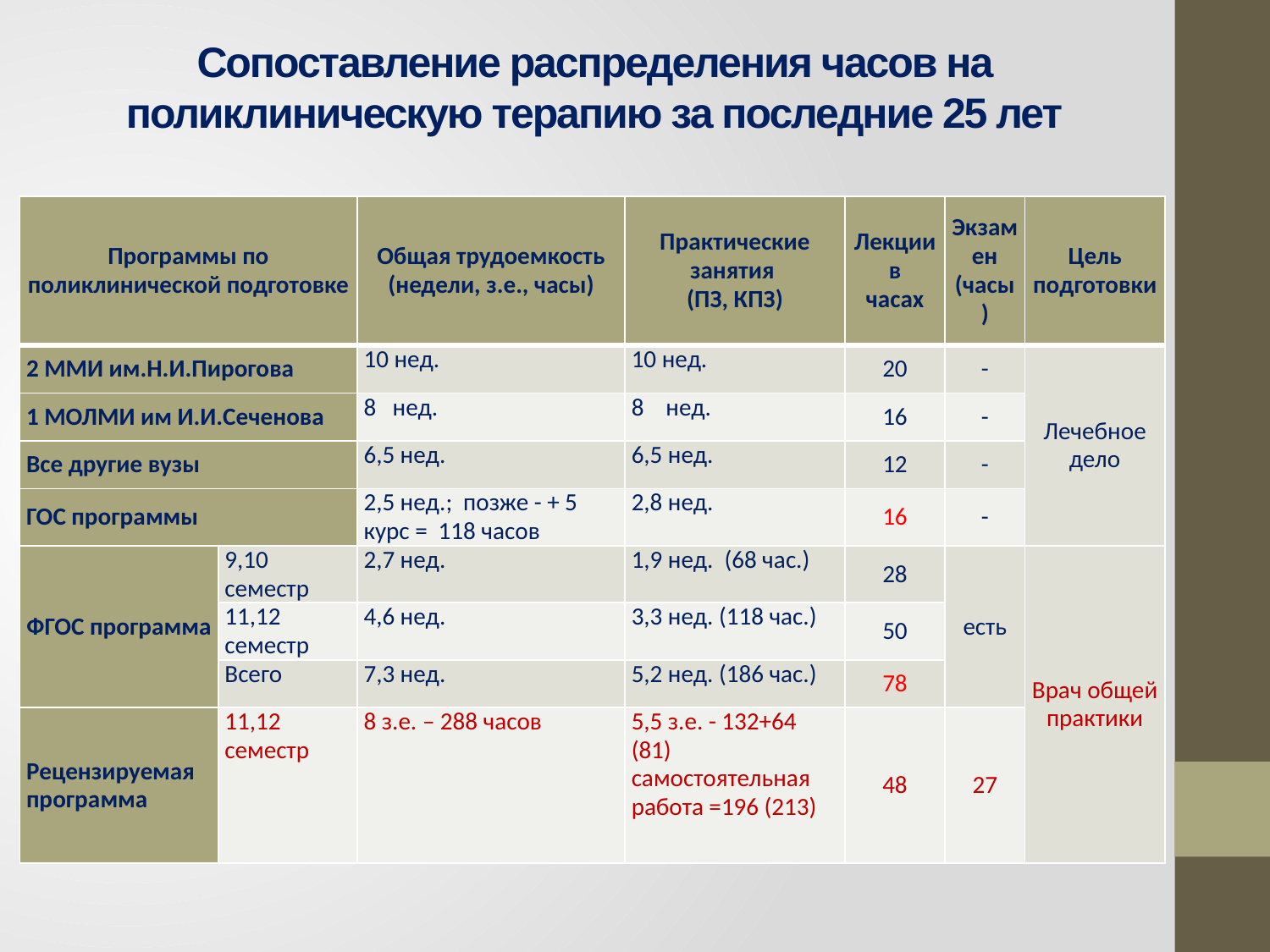

# Сопоставление распределения часов на поликлиническую терапию за последние 25 лет
| Программы по поликлинической подготовке |  | Общая трудоемкость (недели, з.е., часы) | Практические занятия (ПЗ, КПЗ) | Лекции в часах | Экзамен (часы) | Цель подготовки |
| --- | --- | --- | --- | --- | --- | --- |
| 2 ММИ им.Н.И.Пирогова |  | 10 нед. | 10 нед. | 20 | - | Лечебное дело |
| 1 МОЛМИ им И.И.Сеченова |  | 8 нед. | 8 нед. | 16 | - |  |
| Все другие вузы |  | 6,5 нед. | 6,5 нед. | 12 | - |  |
| ГОС программы |  | 2,5 нед.; позже - + 5 курс = 118 часов | 2,8 нед. | 16 | - |  |
| ФГОС программа | 9,10 семестр | 2,7 нед. | 1,9 нед. (68 час.) | 28 | есть | Врач общей практики |
|  | 11,12 семестр | 4,6 нед. | 3,3 нед. (118 час.) | 50 |  |  |
|  | Всего | 7,3 нед. | 5,2 нед. (186 час.) | 78 |  |  |
| Рецензируемая программа | 11,12 семестр | 8 з.е. – 288 часов | 5,5 з.е. - 132+64 (81) самостоятельная работа =196 (213) | 48 | 27 |  |